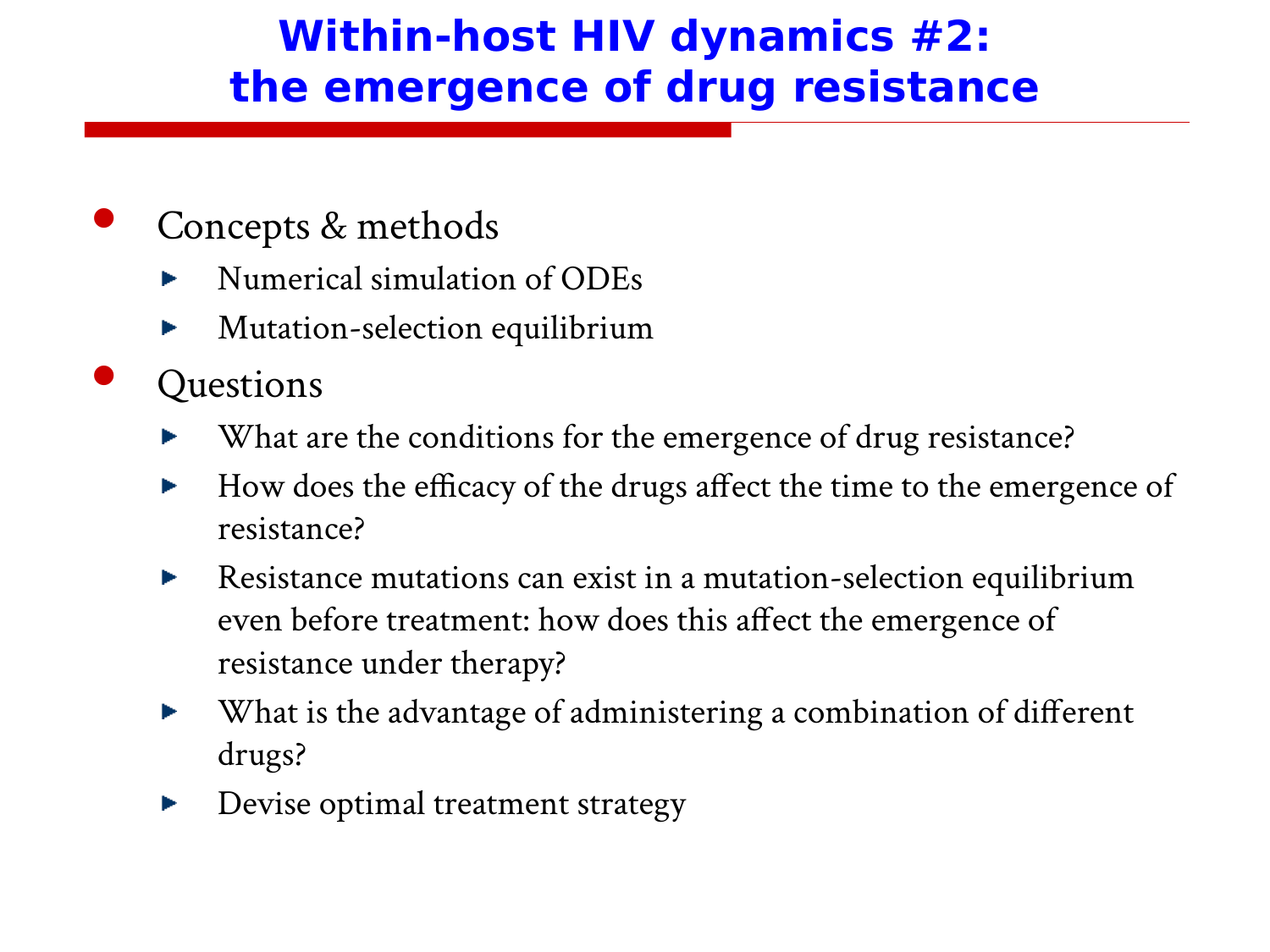

# Within-host HIV dynamics #2: the emergence of drug resistance
Concepts & methods
Numerical simulation of ODEs
Mutation-selection equilibrium
Questions
What are the conditions for the emergence of drug resistance?
How does the efficacy of the drugs affect the time to the emergence of resistance?
Resistance mutations can exist in a mutation-selection equilibrium even before treatment: how does this affect the emergence of resistance under therapy?
What is the advantage of administering a combination of different drugs?
Devise optimal treatment strategy